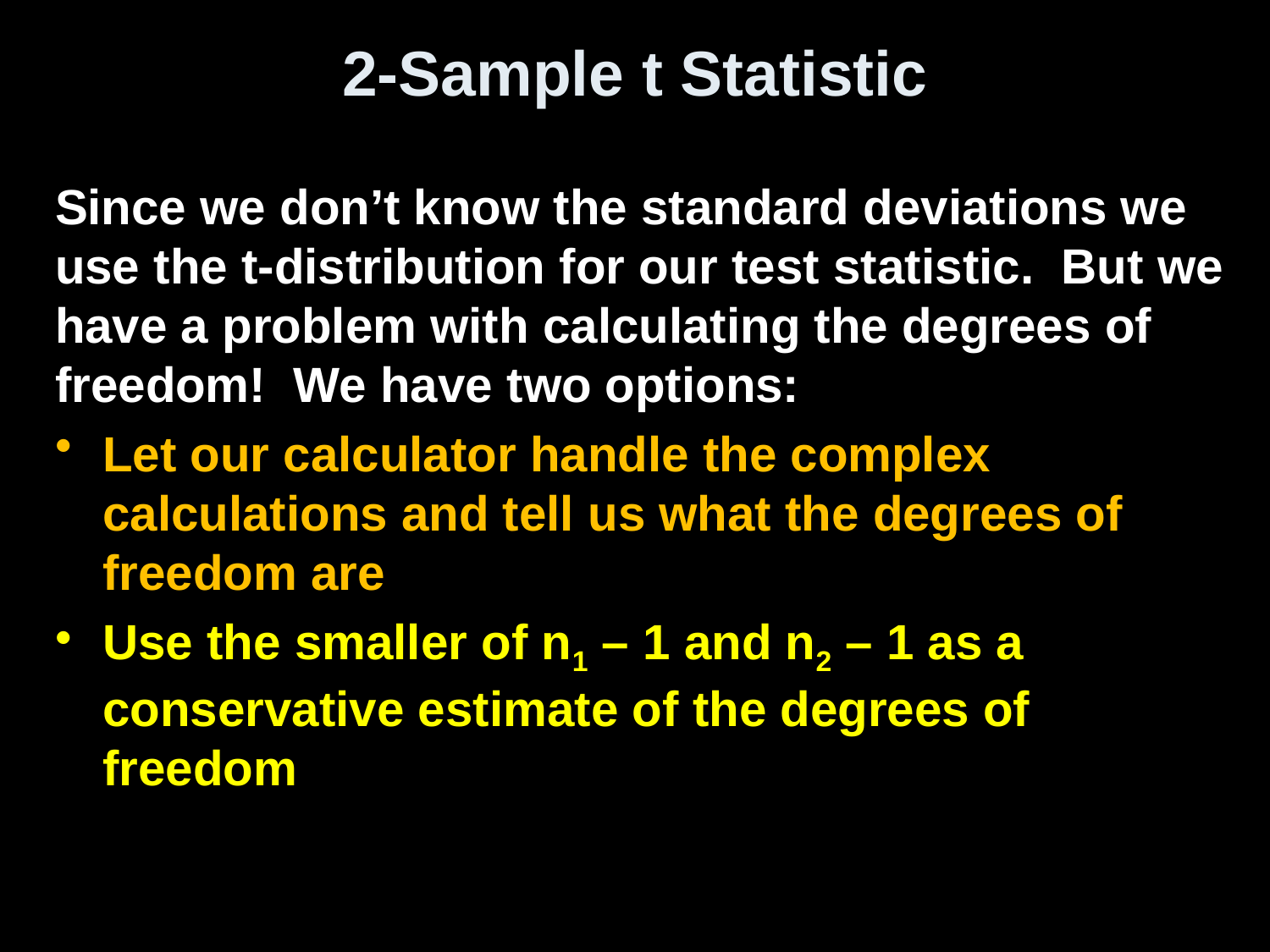

# 2-Sample t Statistic
Since we don’t know the standard deviations we use the t-distribution for our test statistic.  But we have a problem with calculating the degrees of freedom!  We have two options:
Let our calculator handle the complex calculations and tell us what the degrees of freedom are
Use the smaller of n1 – 1 and n2 – 1 as a conservative estimate of the degrees of freedom